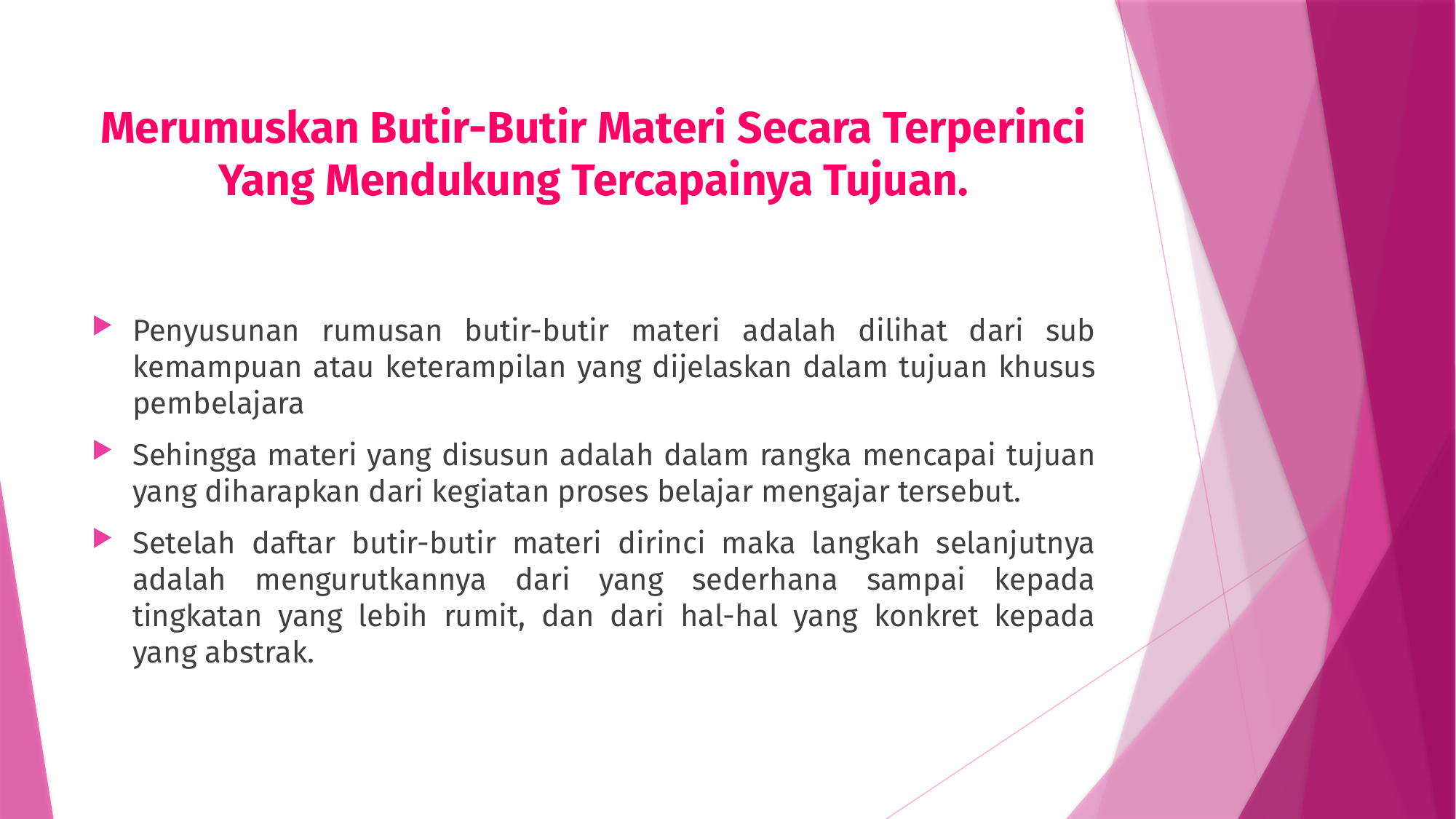

# Merumuskan Butir-Butir Materi Secara Terperinci Yang Mendukung Tercapainya Tujuan.
Penyusunan rumusan butir-butir materi adalah dilihat dari sub kemampuan atau keterampilan yang dijelaskan dalam tujuan khusus pembelajara
Sehingga materi yang disusun adalah dalam rangka mencapai tujuan yang diharapkan dari kegiatan proses belajar mengajar tersebut.
Setelah daftar butir-butir materi dirinci maka langkah selanjutnya adalah mengurutkannya dari yang sederhana sampai kepada tingkatan yang lebih rumit, dan dari hal-hal yang konkret kepada yang abstrak.